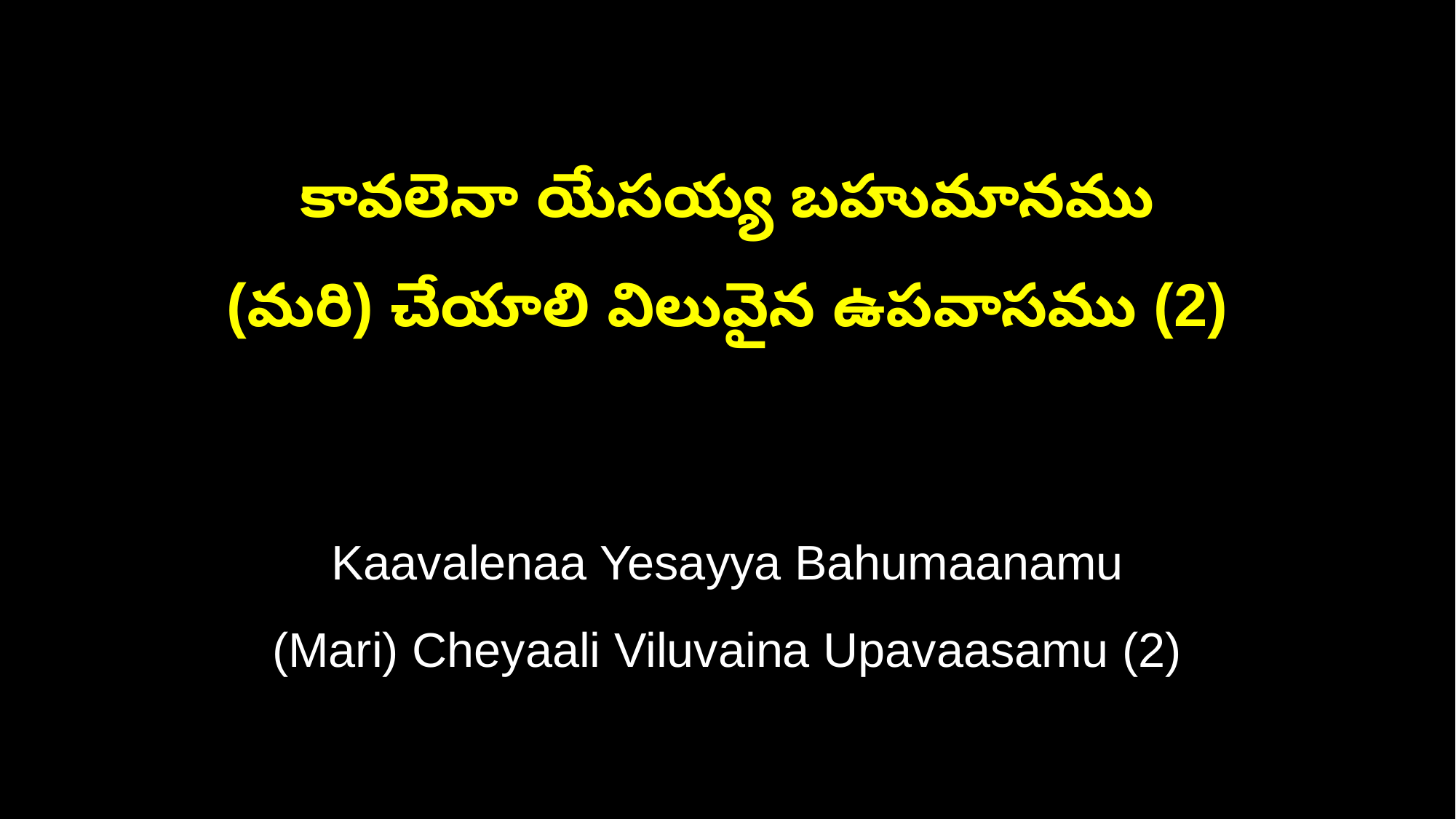

కావలెనా యేసయ్య బహుమానము
(మరి) చేయాలి విలువైన ఉపవాసము (2)
Kaavalenaa Yesayya Bahumaanamu
(Mari) Cheyaali Viluvaina Upavaasamu (2)